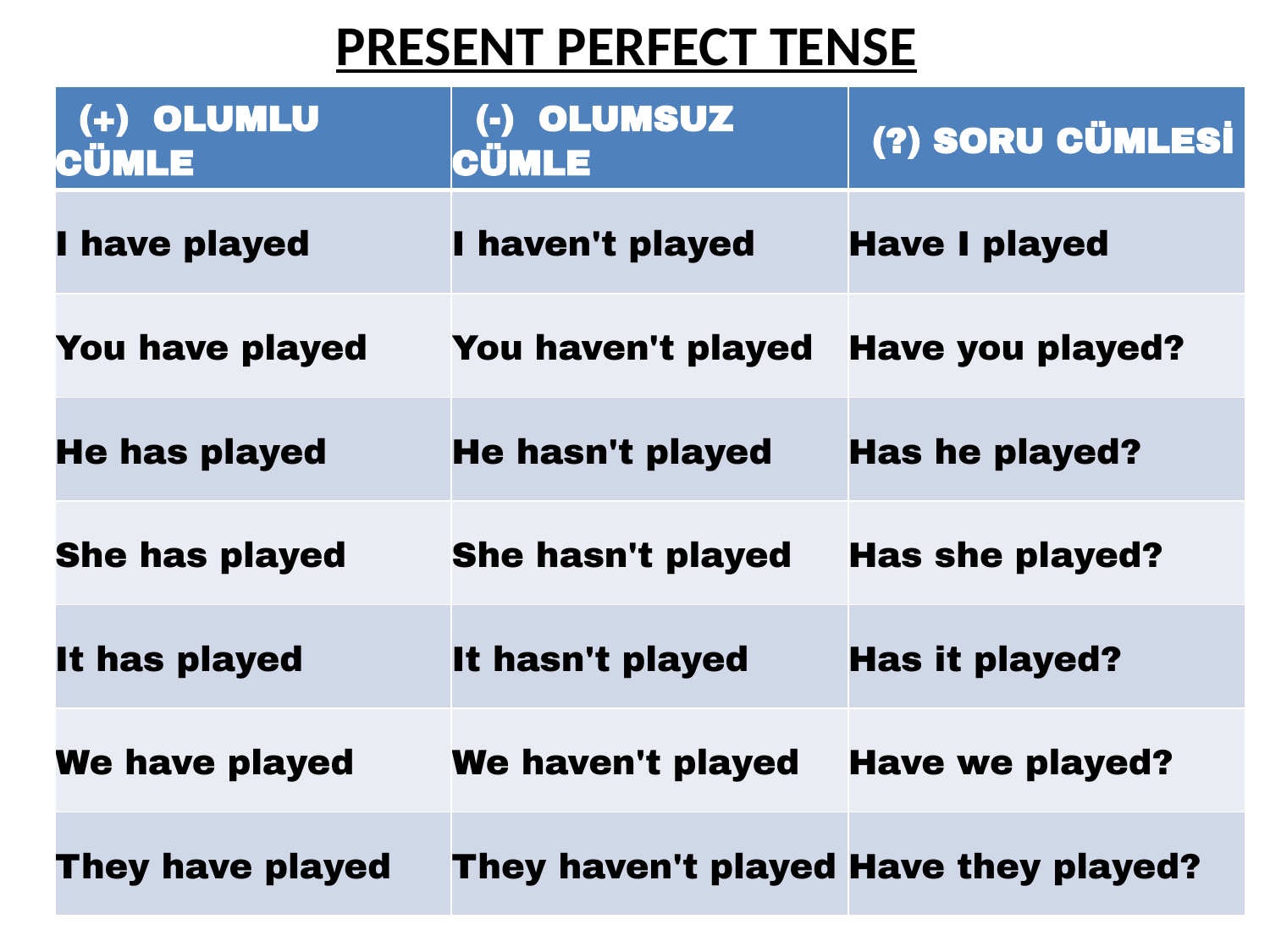

# PRESENT PERFECT TENSE
| (+)  OLUMLU CÜMLE | (-)  OLUMSUZ CÜMLE | (?) SORU CÜMLESİ |
| --- | --- | --- |
| I have played | I haven't played | Have I played |
| You have played | You haven't played | Have you played? |
| He has played | He hasn't played | Has he played? |
| She has played | She hasn't played | Has she played? |
| It has played | It hasn't played | Has it played? |
| We have played | We haven't played | Have we played? |
| They have played | They haven't played | Have they played? |